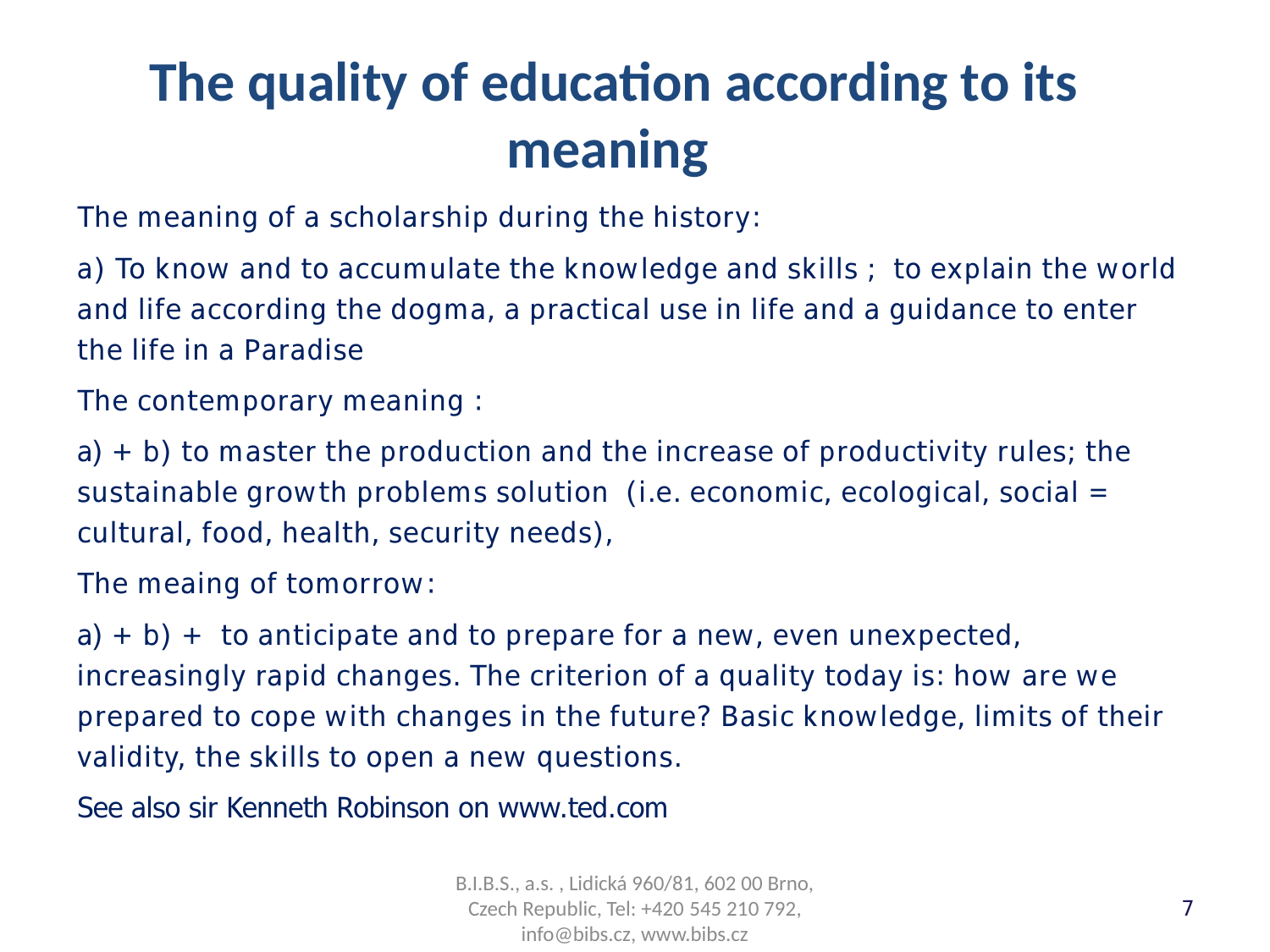

# The quality of education according to its meaning
The meaning of a scholarship during the history:
a) To know and to accumulate the knowledge and skills ;  to explain the world and life according the dogma, a practical use in life and a guidance to enter the life in a Paradise
The contemporary meaning :
a) + b) to master the production and the increase of productivity rules; the sustainable growth problems solution  (i.e. economic, ecological, social = cultural, food, health, security needs),
The meaing of tomorrow:
a) + b) +  to anticipate and to prepare for a new, even unexpected, increasingly rapid changes. The criterion of a quality today is: how are we prepared to cope with changes in the future? Basic knowledge, limits of their validity, the skills to open a new questions.
See also sir Kenneth Robinson on www.ted.com

B.I.B.S., a.s. , Lidická 960/81, 602 00 Brno, Czech Republic, Tel: +420 545 210 792, info@bibs.cz, www.bibs.cz
7